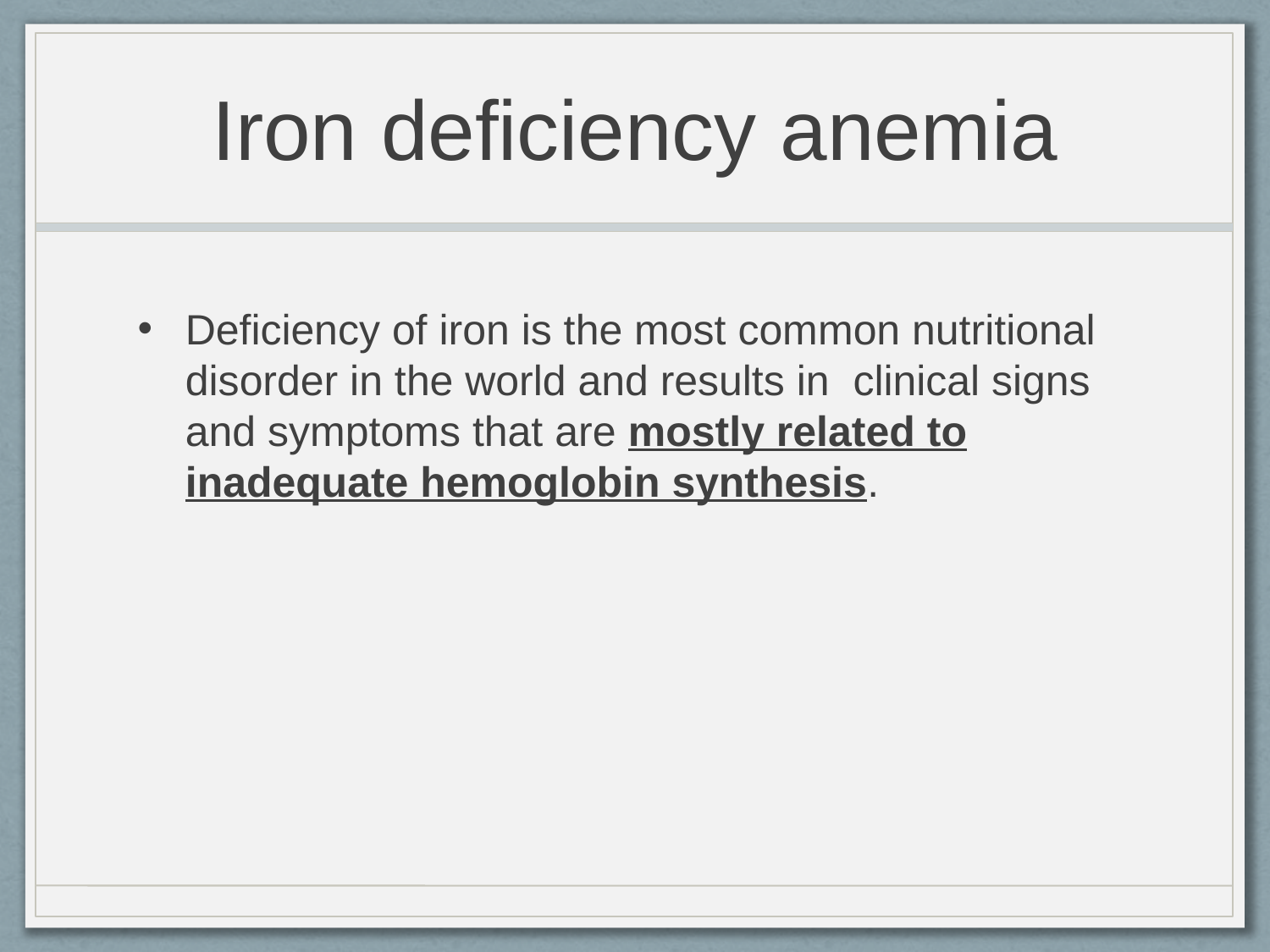

# Iron deficiency anemia
Deficiency of iron is the most common nutritional disorder in the world and results in  clinical signs and symptoms that are mostly related to inadequate hemoglobin synthesis.